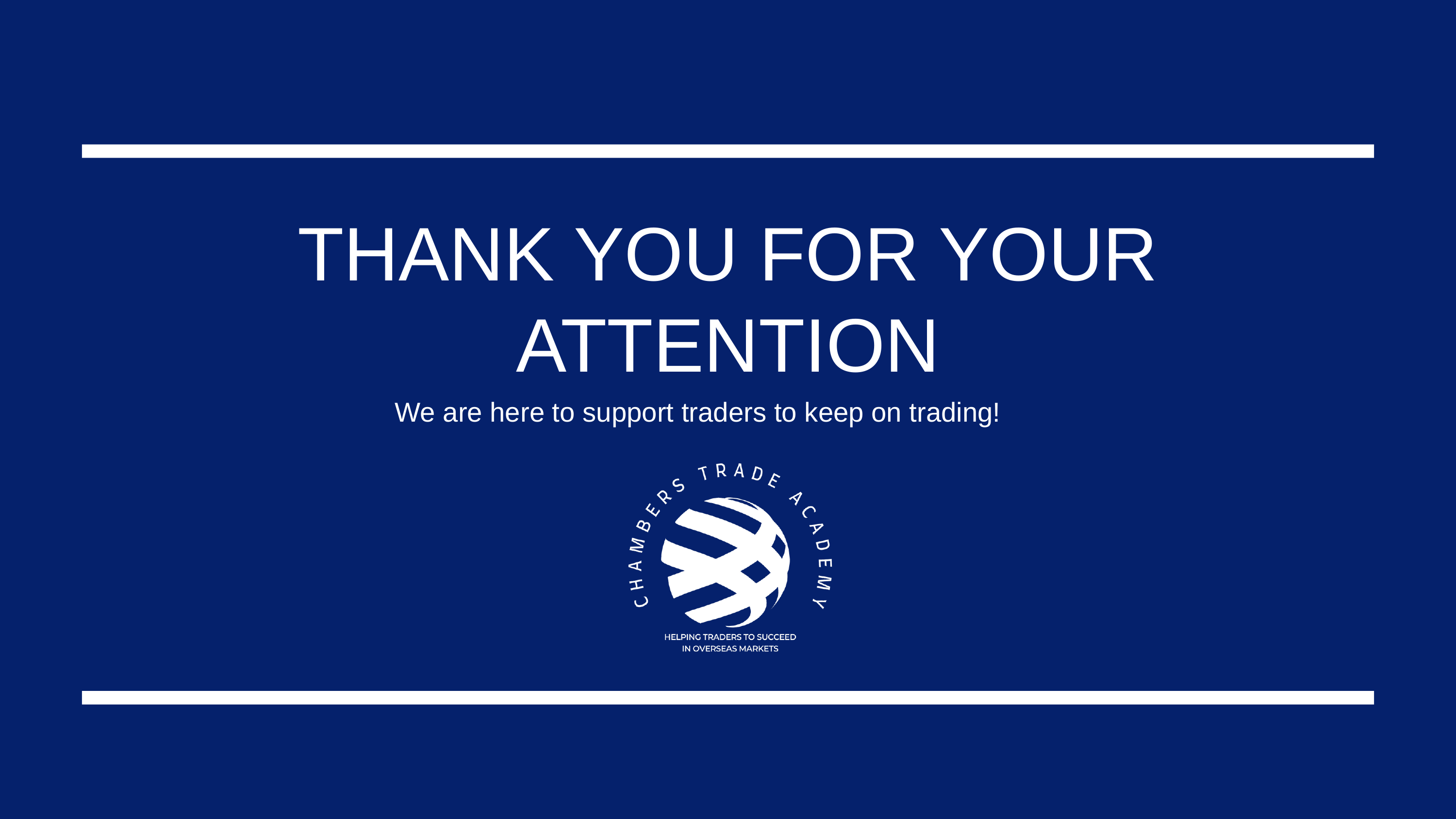

THANK YOU FOR YOUR ATTENTION
We are here to support traders to keep on trading!